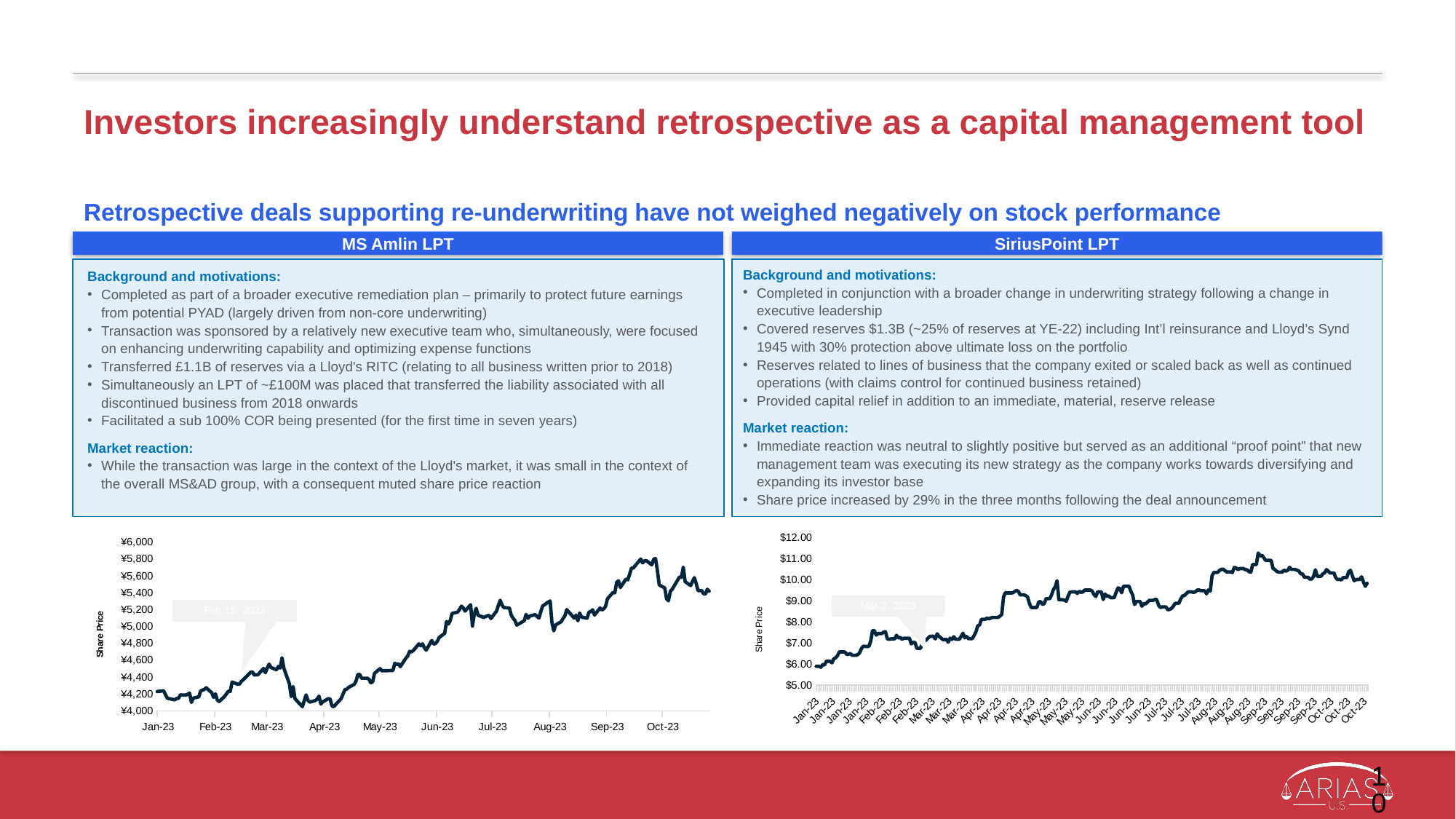

# Investors increasingly understand retrospective as a capital management tool
Retrospective deals supporting re-underwriting have not weighed negatively on stock performance
MS Amlin LPT
SiriusPoint LPT
Background and motivations:
Completed in conjunction with a broader change in underwriting strategy following a change in executive leadership
Covered reserves $1.3B (~25% of reserves at YE-22) including Int’l reinsurance and Lloyd’s Synd 1945 with 30% protection above ultimate loss on the portfolio
Reserves related to lines of business that the company exited or scaled back as well as continued operations (with claims control for continued business retained)
Provided capital relief in addition to an immediate, material, reserve release
Market reaction:
Immediate reaction was neutral to slightly positive but served as an additional “proof point” that new management team was executing its new strategy as the company works towards diversifying and expanding its investor base
Share price increased by 29% in the three months following the deal announcement

Background and motivations:
Completed as part of a broader executive remediation plan – primarily to protect future earnings from potential PYAD (largely driven from non-core underwriting)
Transaction was sponsored by a relatively new executive team who, simultaneously, were focused on enhancing underwriting capability and optimizing expense functions
Transferred £1.1B of reserves via a Lloyd's RITC (relating to all business written prior to 2018)
Simultaneously an LPT of ~£100M was placed that transferred the liability associated with all discontinued business from 2018 onwards
Facilitated a sub 100% COR being presented (for the first time in seven years)
Market reaction:
While the transaction was large in the context of the Lloyd's market, it was small in the context of the overall MS&AD group, with a consequent muted share price reaction

### Chart

| Category |  SPNT  |
|---|---|
| 45225 | 9.84 |
| 45224 | 9.7 |
| 45223 | 9.91 |
| 45222 | 10.15 |
| 45221 | 10.02 |
| 45220 | 10.02 |
| 45219 | 10.02 |
| 45218 | 9.96 |
| 45217 | 10.2 |
| 45216 | 10.46 |
| 45215 | 10.39 |
| 45214 | 10.11 |
| 45213 | 10.11 |
| 45212 | 10.11 |
| 45211 | 10.0 |
| 45210 | 10.03 |
| 45209 | 10.02 |
| 45208 | 10.11 |
| 45207 | 10.33 |
| 45206 | 10.33 |
| 45205 | 10.33 |
| 45204 | 10.41 |
| 45203 | 10.49 |
| 45202 | 10.34 |
| 45201 | 10.29 |
| 45200 | 10.17 |
| 45199 | 10.17 |
| 45198 | 10.17 |
| 45197 | 10.48 |
| 45196 | 10.17 |
| 45195 | 10.05 |
| 45194 | 10.03 |
| 45193 | 10.13 |
| 45192 | 10.13 |
| 45191 | 10.13 |
| 45190 | 10.29 |
| 45189 | 10.29 |
| 45188 | 10.43 |
| 45187 | 10.46 |
| 45186 | 10.5 |
| 45185 | 10.5 |
| 45184 | 10.5 |
| 45183 | 10.6 |
| 45182 | 10.46 |
| 45181 | 10.42 |
| 45180 | 10.46 |
| 45179 | 10.37 |
| 45178 | 10.37 |
| 45177 | 10.37 |
| 45176 | 10.41 |
| 45175 | 10.49 |
| 45174 | 10.55 |
| 45173 | 10.93 |
| 45172 | 10.93 |
| 45171 | 10.93 |
| 45170 | 10.93 |
| 45169 | 11.06 |
| 45168 | 11.17 |
| 45167 | 11.14 |
| 45166 | 11.28 |
| 45165 | 10.73 |
| 45164 | 10.73 |
| 45163 | 10.73 |
| 45162 | 10.37 |
| 45161 | 10.39 |
| 45160 | 10.48 |
| 45159 | 10.49 |
| 45158 | 10.54 |
| 45157 | 10.54 |
| 45156 | 10.54 |
| 45155 | 10.49 |
| 45154 | 10.57 |
| 45153 | 10.59 |
| 45152 | 10.35 |
| 45151 | 10.38 |
| 45150 | 10.38 |
| 45149 | 10.38 |
| 45148 | 10.44 |
| 45147 | 10.51 |
| 45146 | 10.5 |
| 45145 | 10.45 |
| 45144 | 10.36 |
| 45143 | 10.36 |
| 45142 | 10.36 |
| 45141 | 10.2 |
| 45140 | 9.47 |
| 45139 | 9.52 |
| 45138 | 9.34 |
| 45137 | 9.49 |
| 45136 | 9.49 |
| 45135 | 9.49 |
| 45134 | 9.52 |
| 45133 | 9.52 |
| 45132 | 9.44 |
| 45131 | 9.41 |
| 45130 | 9.43 |
| 45129 | 9.43 |
| 45128 | 9.43 |
| 45127 | 9.35 |
| 45126 | 9.26 |
| 45125 | 9.24 |
| 45124 | 9.1 |
| 45123 | 8.89 |
| 45122 | 8.89 |
| 45121 | 8.89 |
| 45120 | 8.75 |
| 45119 | 8.65 |
| 45118 | 8.6 |
| 45117 | 8.58 |
| 45116 | 8.72 |
| 45115 | 8.72 |
| 45114 | 8.72 |
| 45113 | 8.69 |
| 45112 | 8.8 |
| 45111 | 9.07 |
| 45110 | 9.07 |
| 45109 | 9.03 |
| 45108 | 9.03 |
| 45107 | 9.03 |
| 45106 | 8.95 |
| 45105 | 8.86 |
| 45104 | 8.88 |
| 45103 | 8.75 |
| 45102 | 8.98 |
| 45101 | 8.98 |
| 45100 | 8.98 |
| 45099 | 8.83 |
| 45098 | 9.28 |
| 45097 | 9.46 |
| 45096 | 9.7 |
| 45095 | 9.7 |
| 45094 | 9.7 |
| 45093 | 9.7 |
| 45092 | 9.39 |
| 45091 | 9.59 |
| 45090 | 9.62 |
| 45089 | 9.41 |
| 45088 | 9.16 |
| 45087 | 9.16 |
| 45086 | 9.16 |
| 45085 | 9.24 |
| 45084 | 9.22 |
| 45083 | 9.33 |
| 45082 | 9.07 |
| 45081 | 9.43 |
| 45080 | 9.43 |
| 45079 | 9.43 |
| 45078 | 9.21 |
| 45077 | 9.31 |
| 45076 | 9.47 |
| 45075 | 9.52 |
| 45074 | 9.52 |
| 45073 | 9.52 |
| 45072 | 9.52 |
| 45071 | 9.43 |
| 45070 | 9.41 |
| 45069 | 9.46 |
| 45068 | 9.36 |
| 45067 | 9.43 |
| 45066 | 9.43 |
| 45065 | 9.43 |
| 45064 | 9.42 |
| 45063 | 9.23 |
| 45062 | 8.99 |
| 45061 | 9.04 |
| 45060 | 9.06 |
| 45059 | 9.06 |
| 45058 | 9.06 |
| 45057 | 9.96 |
| 45056 | 9.68 |
| 45055 | 9.54 |
| 45054 | 9.29 |
| 45053 | 9.11 |
| 45052 | 9.11 |
| 45051 | 9.11 |
| 45050 | 8.87 |
| 45049 | 8.84 |
| 45048 | 8.98 |
| 45047 | 8.95 |
| 45046 | 8.69 |
| 45045 | 8.69 |
| 45044 | 8.69 |
| 45043 | 8.69 |
| 45042 | 8.89 |
| 45041 | 9.19 |
| 45040 | 9.26 |
| 45039 | 9.29 |
| 45038 | 9.29 |
| 45037 | 9.29 |
| 45036 | 9.46 |
| 45035 | 9.5 |
| 45034 | 9.45 |
| 45033 | 9.39 |
| 45032 | 9.38 |
| 45031 | 9.38 |
| 45030 | 9.38 |
| 45029 | 9.4 |
| 45028 | 9.2 |
| 45027 | 8.36 |
| 45026 | 8.28 |
| 45025 | 8.22 |
| 45024 | 8.22 |
| 45023 | 8.22 |
| 45022 | 8.22 |
| 45021 | 8.19 |
| 45020 | 8.15 |
| 45019 | 8.19 |
| 45018 | 8.13 |
| 45017 | 8.13 |
| 45016 | 8.13 |
| 45015 | 7.86 |
| 45014 | 7.82 |
| 45013 | 7.53 |
| 45012 | 7.35 |
| 45011 | 7.21 |
| 45010 | 7.21 |
| 45009 | 7.21 |
| 45008 | 7.31 |
| 45007 | 7.25 |
| 45006 | 7.47 |
| 45005 | 7.32 |
| 45004 | 7.18 |
| 45003 | 7.18 |
| 45002 | 7.18 |
| 45001 | 7.3 |
| 45000 | 7.17 |
| 44999 | 7.23 |
| 44998 | 7.04 |
| 44997 | 7.17 |
| 44996 | 7.17 |
| 44995 | 7.17 |
| 44994 | 7.25 |
| 44993 | 7.32 |
| 44992 | 7.44 |
| 44991 | 7.2 |
| 44990 | 7.32 |
| 44989 | 7.32 |
| 44988 | 7.32 |
| 44987 | 7.23 |
| 44986 | 7.14 |
| 44985 | 7.1 |
| 44984 | 7.01 |
| 44983 | 6.75 |
| 44982 | 6.75 |
| 44981 | 6.75 |
| 44980 | 7.03 |
| 44979 | 7.04 |
| 44978 | 6.96 |
| 44977 | 7.23 |
| 44976 | 7.23 |
| 44975 | 7.23 |
| 44974 | 7.23 |
| 44973 | 7.18 |
| 44972 | 7.27 |
| 44971 | 7.24 |
| 44970 | 7.37 |
| 44969 | 7.2 |
| 44968 | 7.2 |
| 44967 | 7.2 |
| 44966 | 7.18 |
| 44965 | 7.2 |
| 44964 | 7.54 |
| 44963 | 7.52 |
| 44962 | 7.45 |
| 44961 | 7.45 |
| 44960 | 7.45 |
| 44959 | 7.38 |
| 44958 | 7.59 |
| 44957 | 7.59 |
| 44956 | 7.09 |
| 44955 | 6.84 |
| 44954 | 6.84 |
| 44953 | 6.84 |
| 44952 | 6.85 |
| 44951 | 6.74 |
| 44950 | 6.54 |
| 44949 | 6.45 |
| 44948 | 6.42 |
| 44947 | 6.42 |
| 44946 | 6.42 |
| 44945 | 6.5 |
| 44944 | 6.47 |
| 44943 | 6.46 |
| 44942 | 6.58 |
| 44941 | 6.58 |
| 44940 | 6.58 |
| 44939 | 6.58 |
| 44938 | 6.4 |
| 44937 | 6.3 |
| 44936 | 6.25 |
| 44935 | 6.06 |
| 44934 | 6.14 |
| 44933 | 6.14 |
| 44932 | 6.14 |
| 44931 | 5.96 |
| 44930 | 5.98 |
| 44929 | 5.85 |
| 44928 | 5.9 |
| 44927 | 5.9 |
| 44926 | 5.9 |

### Chart

| Category | 8725-Share Price (Daily)(¥) |
|---|---|
| 45225 | 5421.0 |
| 45224 | 5443.0 |
| 45223 | 5387.0 |
| 45222 | 5390.0 |
| 45221 | 5427.0 |
| 45220 | 5427.0 |
| 45219 | 5427.0 |
| 45218 | 5511.0 |
| 45217 | 5581.0 |
| 45216 | 5537.0 |
| 45215 | 5487.0 |
| 45212 | 5534.0 |
| 45211 | 5706.0 |
| 45210 | 5585.0 |
| 45209 | 5590.0 |
| 45205 | 5442.0 |
| 45204 | 5418.0 |
| 45203 | 5306.0 |
| 45202 | 5329.0 |
| 45201 | 5459.0 |
| 45198 | 5495.0 |
| 45197 | 5668.0 |
| 45196 | 5809.0 |
| 45195 | 5799.0 |
| 45194 | 5733.0 |
| 45191 | 5784.0 |
| 45190 | 5780.0 |
| 45189 | 5757.0 |
| 45188 | 5803.0 |
| 45184 | 5696.0 |
| 45183 | 5694.0 |
| 45182 | 5621.0 |
| 45181 | 5555.0 |
| 45180 | 5564.0 |
| 45177 | 5464.0 |
| 45176 | 5544.0 |
| 45175 | 5526.0 |
| 45174 | 5401.0 |
| 45173 | 5405.0 |
| 45170 | 5330.0 |
| 45169 | 5240.0 |
| 45168 | 5212.0 |
| 45167 | 5197.0 |
| 45166 | 5221.0 |
| 45163 | 5137.0 |
| 45162 | 5200.0 |
| 45161 | 5177.0 |
| 45160 | 5172.0 |
| 45159 | 5100.0 |
| 45156 | 5113.0 |
| 45155 | 5162.0 |
| 45154 | 5069.0 |
| 45153 | 5136.0 |
| 45152 | 5101.0 |
| 45148 | 5202.0 |
| 45147 | 5127.0 |
| 45146 | 5096.0 |
| 45145 | 5058.0 |
| 45142 | 5020.0 |
| 45141 | 4950.0 |
| 45140 | 5048.0 |
| 45139 | 5304.0 |
| 45138 | 5292.0 |
| 45135 | 5245.0 |
| 45134 | 5182.0 |
| 45133 | 5101.0 |
| 45132 | 5118.0 |
| 45131 | 5143.0 |
| 45128 | 5125.0 |
| 45127 | 5099.0 |
| 45126 | 5145.0 |
| 45125 | 5070.0 |
| 45121 | 5018.0 |
| 45120 | 5072.0 |
| 45119 | 5099.0 |
| 45118 | 5136.0 |
| 45117 | 5220.0 |
| 45114 | 5226.0 |
| 45113 | 5255.0 |
| 45112 | 5313.0 |
| 45111 | 5249.0 |
| 45110 | 5183.0 |
| 45107 | 5096.0 |
| 45106 | 5133.0 |
| 45105 | 5128.0 |
| 45104 | 5118.0 |
| 45103 | 5109.0 |
| 45100 | 5136.0 |
| 45099 | 5217.0 |
| 45098 | 5150.0 |
| 45097 | 5006.0 |
| 45096 | 5260.0 |
| 45093 | 5184.0 |
| 45092 | 5223.0 |
| 45091 | 5243.0 |
| 45090 | 5203.0 |
| 45089 | 5172.0 |
| 45086 | 5157.0 |
| 45085 | 5072.0 |
| 45084 | 5031.0 |
| 45083 | 5062.0 |
| 45082 | 4921.0 |
| 45079 | 4870.0 |
| 45078 | 4825.0 |
| 45077 | 4798.0 |
| 45076 | 4792.0 |
| 45075 | 4835.0 |
| 45072 | 4720.0 |
| 45071 | 4748.0 |
| 45070 | 4795.0 |
| 45069 | 4772.0 |
| 45068 | 4794.0 |
| 45065 | 4715.0 |
| 45064 | 4699.0 |
| 45063 | 4705.0 |
| 45062 | 4652.0 |
| 45061 | 4625.0 |
| 45058 | 4524.0 |
| 45057 | 4558.0 |
| 45056 | 4550.0 |
| 45055 | 4565.0 |
| 45054 | 4479.0 |
| 45048 | 4475.0 |
| 45047 | 4501.0 |
| 45044 | 4445.0 |
| 45043 | 4342.0 |
| 45042 | 4334.0 |
| 45041 | 4375.0 |
| 45040 | 4387.0 |
| 45037 | 4387.0 |
| 45036 | 4433.0 |
| 45035 | 4431.0 |
| 45034 | 4352.0 |
| 45033 | 4314.0 |
| 45030 | 4278.0 |
| 45029 | 4257.0 |
| 45028 | 4251.0 |
| 45027 | 4199.0 |
| 45026 | 4145.0 |
| 45023 | 4074.0 |
| 45022 | 4048.0 |
| 45021 | 4058.0 |
| 45020 | 4140.0 |
| 45019 | 4144.0 |
| 45016 | 4106.0 |
| 45015 | 4080.0 |
| 45014 | 4174.0 |
| 45013 | 4140.0 |
| 45012 | 4122.0 |
| 45009 | 4103.0 |
| 45008 | 4125.0 |
| 45007 | 4189.0 |
| 45005 | 4050.0 |
| 45002 | 4120.0 |
| 45001 | 4144.0 |
| 45000 | 4288.0 |
| 44999 | 4168.0 |
| 44998 | 4321.0 |
| 44995 | 4506.0 |
| 44994 | 4629.0 |
| 44993 | 4508.0 |
| 44992 | 4527.0 |
| 44991 | 4487.0 |
| 44988 | 4515.0 |
| 44987 | 4554.0 |
| 44986 | 4508.0 |
| 44985 | 4452.0 |
| 44984 | 4503.0 |
| 44981 | 4429.0 |
| 44979 | 4425.0 |
| 44978 | 4461.0 |
| 44977 | 4457.0 |
| 44974 | 4390.0 |
| 44973 | 4368.0 |
| 44972 | 4350.0 |
| 44971 | 4316.0 |
| 44970 | 4316.0 |
| 44967 | 4341.0 |
| 44966 | 4230.0 |
| 44965 | 4234.0 |
| 44964 | 4202.0 |
| 44963 | 4172.0 |
| 44960 | 4110.0 |
| 44959 | 4128.0 |
| 44958 | 4202.0 |
| 44957 | 4159.0 |
| 44956 | 4214.0 |
| 44953 | 4274.0 |
| 44952 | 4255.0 |
| 44951 | 4245.0 |
| 44950 | 4237.0 |
| 44949 | 4166.0 |
| 44946 | 4151.0 |
| 44945 | 4100.0 |
| 44944 | 4210.0 |
| 44943 | 4197.0 |
| 44942 | 4186.0 |
| 44939 | 4189.0 |
| 44938 | 4147.0 |
| 44937 | 4146.0 |
| 44936 | 4131.0 |
| 44932 | 4149.0 |
| 44931 | 4191.0 |
| 44930 | 4238.0 |
| 44925 | 4224.0 |
| 44924 | 4196.0 |
| 44923 | 4331.0 |
| 44922 | 4287.0 |
| 44921 | 4253.0 |
| 44918 | 4335.0 |
| 44917 | 4155.0 |
| 44916 | 4115.0 |
| 44915 | 4108.0 |
| 44914 | 4001.0 |
| 44911 | 3992.0 |
| 44910 | 3998.0 |
| 44909 | 4013.0 |
| 44908 | 3970.0 |
| 44907 | 3917.0 |
| 44904 | 3911.0 |
| 44903 | 3879.0 |
| 44902 | 3891.0 |
| 44901 | 3879.0 |
| 44900 | 3794.0 |
| 44897 | 3858.0 |
| 44896 | 3995.0 |
| 44895 | 4100.0 |
| 44894 | 4105.0 |
| 44893 | 4091.0 |
| 44890 | 4150.0 |
| 44889 | 4150.0 |
| 44887 | 4036.0 |
| 44886 | 3963.0 |
| 44883 | 4022.0 |
| 44882 | 3950.0 |
| 44881 | 3911.0 |
| 44880 | 4020.0 |
| 44879 | 3983.0 |
| 44876 | 4070.0 |
| 44875 | 4026.0 |
| 44874 | 4013.0 |
| 44873 | 4035.0 |
| 44872 | 3972.0 |
| 44869 | 3919.0 |
| 44867 | 3989.0 |
| 44866 | 3948.0 |
| 44865 | 3941.0 |
| 44862 | 3901.0 |
| 44861 | 3896.0 |
| 44860 | 3959.0 |
| 44859 | 3954.0 |
| 44858 | 3898.0 |
| 44855 | 3872.0 |
| 44854 | 3922.0 |
| 44853 | 3920.0 |
| 44852 | 3904.0 |
| 44851 | 3860.0 |
| 44848 | 3915.0 |
| 44847 | 3807.0 |
| 44846 | 3854.0 |
| 44845 | 3889.0 |
| 44841 | 3882.0 |
| 44840 | 3953.0 |
| 44839 | 3950.0 |
| 44838 | 3946.0 |
| 44837 | 3858.0 |
| 44834 | 3836.0 |
| 44833 | 3904.0 |
| 44832 | 3905.0 |
| 44831 | 3976.0 |
| 44830 | 3974.0 |
| 44826 | 4146.0 |
| 44825 | 4197.0 |
| 44824 | 4196.0 |
| 44820 | 4179.0 |
| 44819 | 4146.0 |
| 44818 | 4118.0 |
| 44817 | 4145.0 |
| 44816 | 4162.0 |
| 44813 | 4157.0 |
| 44812 | 4155.0 |
| 44811 | 4127.0 |
| 44810 | 4105.0 |
| 44809 | 4115.0 |
| 44806 | 4080.0 |
| 44805 | 4083.0 |
| 44804 | 4161.0 |
| 44803 | 4186.0 |
| 44802 | 4135.0 |
| 44799 | 4181.0 |
| 44798 | 4173.0 |
| 44797 | 4124.0 |
| 44796 | 4122.0 |
| 44795 | 4168.0 |
| 44792 | 4130.0 |
| 44791 | 4134.0 |
| 44790 | 4128.0 |
| 44789 | 4040.0 |
| 44788 | 4083.0 |
| 44785 | 4105.0 |
| 44783 | 4053.0 |
| 44782 | 4043.0 |
| 44781 | 4023.0 |
| 44778 | 4299.0 |
| 44777 | 4268.0 |
| 44776 | 4360.0 |
| 44775 | 4297.0 |
| 44774 | 4376.0 |
| 44771 | 4317.0 |
| 44770 | 4356.0 |
| 44769 | 4369.0 |
| 44768 | 4374.0 |
| 44767 | 4339.0 |
| 44764 | 4310.0 |
| 44763 | 4318.0 |
| 44762 | 4350.0 |
| 44761 | 4286.0 |
| 44757 | 4240.0 |
| 44756 | 4304.0 |
| 44755 | 4318.0 |
| 44754 | 4327.0 |
| 44753 | 4341.0 |
| 44750 | 4257.0 |
| 44749 | 4250.0 |
| 44748 | 4168.0 |
| 44747 | 4331.0 |
| 44746 | 4208.0 |
| 44743 | 4192.0 |
| 44742 | 4158.0 |
| 44741 | 4159.0 |
| 44740 | 4217.0 |
| 44739 | 4126.0 |
| 44736 | 4079.0 |
| 44735 | 4160.0 |
| 44734 | 4110.0 |
| 44733 | 4110.0 |
| 44732 | 3977.0 |
| 44729 | 4036.0 |
| 44728 | 4090.0 |
| 44727 | 4059.0 |
| 44726 | 4036.0 |
| 44725 | 4089.0 |
| 44722 | 4115.0 |
| 44721 | 4101.0 |
| 44720 | 4113.0 |
| 44719 | 4154.0 |
| 44718 | 4166.0 |
| 44715 | 4120.0 |
| 44714 | 4194.0 |
| 44713 | 4174.0 |
| 44712 | 4093.0 |
| 44711 | 4013.0 |
| 44708 | 4019.0 |
| 44707 | 3887.0 |
| 44706 | 3931.0 |
| 44705 | 3938.0 |
| 44704 | 4000.0 |
| 44701 | 3748.0 |
| 44700 | 3726.0 |
| 44699 | 3819.0 |
| 44698 | 3787.0 |
| 44697 | 3786.0 |
| 44694 | 3819.0 |
| 44693 | 3791.0 |
| 44692 | 3755.0 |
| 44691 | 3928.0 |
| 44690 | 3935.0 |
| 44687 | 3931.0 |
| 44683 | 3881.0 |
| 44679 | 3881.0 |
| 44678 | 3771.0 |
| 44677 | 3781.0 |
| 44676 | 3792.0 |
| 44673 | 3844.0 |
| 44672 | 3810.0 |
| 44671 | 3861.0 |
| 44670 | 3851.0 |
| 44669 | 3805.0 |
| 44666 | 3810.0 |
| 44665 | 3807.0 |
| 44664 | 3771.0 |
| 44663 | 3753.0 |
| 44662 | 3777.0 |
| 44659 | 3690.0 |
| 44658 | 3674.0 |
| 44657 | 3746.0 |
| 44656 | 3835.0 |
| 44655 | 3959.0 |
| 44652 | 3973.0 |
| 44651 | 3978.0 |
| 44650 | 4086.0 |
| 44649 | 4179.0 |
| 44648 | 4211.0 |
| 44645 | 4173.0 |
| 44644 | 4231.0 |
| 44643 | 4232.0 |
| 44642 | 4163.0 |
| 44638 | 4063.0 |
| 44637 | 4014.0 |
| 44636 | 4035.0 |
| 44635 | 3971.0 |
| 44634 | 3856.0 |
| 44631 | 3792.0 |
| 44630 | 3810.0 |
| 44629 | 3632.0 |
| 44628 | 3615.0 |
| 44627 | 3722.0 |
| 44624 | 3806.0 |
| 44623 | 3864.0 |
| 44622 | 3763.0 |
| 44621 | 3867.0 |
| 44620 | 3905.0 |
| 44617 | 3813.0 |
| 44616 | 3889.0 |
| 44614 | 3931.0 |
| 44613 | 3982.0 |
| 44610 | 3993.0 |
| 44609 | 3999.0 |
| 44608 | 4061.0 |
| 44607 | 3928.0 |
| 44606 | 4169.0 |
| 44602 | 4142.0 |
| 44601 | 4140.0 |
| 44600 | 4129.0 |
| 44599 | 4150.0 |
| 44596 | 4019.0 |
| 44595 | 3975.0 |
| 44594 | 3939.0 |
| 44593 | 3909.0 |
| 44592 | 3926.0 |
| 44589 | 3981.0 |
| 44588 | 3923.0 |
| 44587 | 3942.0 |
| 44586 | 3921.0 |
| 44585 | 3952.0 |
| 44582 | 3933.0 |
| 44581 | 3912.0 |
| 44580 | 3967.0 |
| 44579 | 3986.0 |
| 44578 | 3968.0 |
| 44575 | 3982.0 |
| 44574 | 3951.0 |
| 44573 | 3902.0 |
| 44572 | 3898.0 |
| 44568 | 3791.0 |
| 44567 | 3751.0 |
| 44566 | 3776.0 |
| 44565 | 3659.0 |
| 44560 | 3549.0 |
| 44559 | 3569.0 |
| 44558 | 3597.0 |
| 44557 | 3540.0 |
| 44554 | 3532.0 |
| 44553 | 3560.0 |
| 44552 | 3535.0 |
| 44551 | 3541.0 |
| 44550 | 3500.0 |
| 44547 | 3538.0 |
| 44546 | 3555.0 |
| 44545 | 3469.0 |
| 44544 | 3462.0 |
| 44543 | 3430.0 |
| 44540 | 3383.0 |
| 44539 | 3399.0 |
| 44538 | 3453.0 |
| 44537 | 3417.0 |
| 44536 | 3398.0 |
| 44533 | 3464.0 |
| 44532 | 3384.0 |
| 44531 | 3360.0 |
| 44530 | 3316.0 |
| 44529 | 3325.0 |
| 44526 | 3378.0 |
| 44525 | 3448.0 |
| 44524 | 3460.0 |
| 44522 | 3549.0 |
| 44519 | 3547.0 |
| 44518 | 3665.0 |
| 44517 | 3668.0 |
| 44516 | 3684.0 |
| 44515 | 3675.0 |
| 44512 | 3716.0 |
| 44511 | 3659.0 |
| 44510 | 3652.0 |
| 44509 | 3674.0 |
| 44508 | 3706.0 |
| 44505 | 3700.0 |
| 44504 | 3732.0 |
| 44502 | 3672.0 |
| 44501 | 3749.0 |
| 44498 | 3686.0 |
| 44497 | 3675.0 |
| 44496 | 3742.0 |
| 44495 | 3708.0 |
| 44494 | 3666.0 |
| 44491 | 3688.0 |
| 44490 | 3680.0 |
| 44489 | 3725.0 |
| 44488 | 3728.0 |
| 44487 | 3766.0 |
| 44484 | 3729.0 |
| 44483 | 3652.0 |
| 44482 | 3720.0 |
| 44481 | 3771.0 |
| 44480 | 3804.0 |
| 44477 | 3740.0 |
| 44476 | 3705.0 |
| 44475 | 3720.0 |
| 44474 | 3704.0 |
| 44473 | 3725.0 |
| 44470 | 3694.0 |
| 44469 | 3756.0 |
| 44468 | 3769.0 |
| 44467 | 3899.0 |
| 44466 | 3904.0 |
| 44463 | 3895.0 |
| 44461 | 3788.0 |
| 44460 | 3837.0 |
| 44456 | 3876.0 |
| 44455 | 3900.0 |
| 44454 | 3901.0 |
| 44453 | 3941.0 |
| 44452 | 3865.0 |
| 44449 | 3827.0 |
| 44448 | 3766.0 |
| 44447 | 3809.0 |
| 44446 | 3817.0 |
| 44445 | 3769.0 |
| 44442 | 3759.0 |
| 44441 | 3717.0 |
| 44440 | 3621.0 |
| 44439 | 3555.0 |
| 44438 | 3563.0 |
| 44435 | 3589.0 |
| 44434 | 3561.0 |
| 44433 | 3546.0 |
| 44432 | 3589.0 |
| 44431 | 3545.0 |
| 44428 | 3503.0 |
| 44427 | 3495.0 |
| 44426 | 3502.0 |
| 44425 | 3484.0 |
| 44424 | 3485.0 |
| 44421 | 3536.0 |
| 44420 | 3532.0 |
| 44419 | 3487.0 |
| 44418 | 3464.0 |
| 44414 | 3434.0 |
| 44413 | 3435.0 |
| 44412 | 3397.0 |
| 44411 | 3420.0 |
| 44410 | 3458.0 |
| 44407 | 3380.0 |
| 44406 | 3405.0 |
| 44405 | 3412.0 |
| 44404 | 3421.0 |
| 44403 | 3372.0 |
| 44398 | 3331.0 |
| 44397 | 3306.0 |
| 44396 | 3349.0 |
| 44393 | 3356.0 |
| 44392 | 3364.0 |
| 44391 | 3386.0 |
| 44390 | 3370.0 |
| 44389 | 3309.0 |
| 44386 | 3249.0 |
| 44385 | 3279.0 |
| 44384 | 3286.0 |
| 44383 | 3347.0 |
| 44382 | 3308.0 |
| 44379 | 3320.0 |
| 44378 | 3279.0 |
| 44377 | 3208.0 |
| 44376 | 3193.0 |
| 44375 | 3242.0 |
| 44372 | 3236.0 |
| 44371 | 3204.0 |
| 44370 | 3196.0 |
| 44369 | 3238.0 |
| 44368 | 3141.0 |
| 44365 | 3207.0 |
| 44364 | 3305.0 |
| 44363 | 3324.0 |
| 44362 | 3334.0 |
| 44361 | 3318.0 |
| 44358 | 3333.0 |
| 44357 | 3365.0 |
| 44356 | 3380.0 |
| 44355 | 3453.0 |
| 44354 | 3424.0 |
| 44351 | 3405.0 |
| 44350 | 3384.0 |
| 44349 | 3334.0 |
| 44348 | 3354.0 |
| 44347 | 3343.0 |
| 44344 | 3377.0 |
| 44343 | 3284.0 |
| 44342 | 3321.0 |
| 44341 | 3339.0 |
| 44340 | 3323.0 |
| 44337 | 3342.0 |
| 44336 | 3328.0 |
| 44335 | 3380.0 |
| 44334 | 3369.0 |
| 44333 | 3322.0 |
| 44330 | 3335.0 |
| 44329 | 3234.0 |
| 44328 | 3240.0 |
| 44327 | 3243.0 |
| 44326 | 3296.0 |
| 44323 | 3253.0 |
| 44322 | 3181.0 |
| 44316 | 3095.0 |
| 44314 | 3138.0 |
| 44313 | 3116.0 |
| 44312 | 3135.0 |
| 44309 | 3146.0 |
| 44308 | 3159.0 |
| 44307 | 3129.0 |
| 44306 | 3158.0 |
| 44305 | 3202.0 |
| 44302 | 3239.0 |
| 44301 | 3180.0 |
| 44300 | 3169.0 |
| 44299 | 3231.0 |
| 44298 | 3219.0 |
| 44295 | 3185.0 |
| 44294 | 3184.0 |
| 44293 | 3224.0 |
| 44292 | 3207.0 |
| 44291 | 3231.0 |
| 44288 | 3209.0 |
| 44287 | 3236.0 |
| 44286 | 3249.0 |
| 44285 | 3320.0 |
| 44284 | 3381.0 |
| 44281 | 3403.0 |
| 44280 | 3363.0 |
| 44279 | 3319.0 |
| 44278 | 3414.0 |
| 44277 | 3437.0 |
| 44274 | 3385.0 |
| 44273 | 3377.0 |
| 44272 | 3290.0 |
| 44271 | 3223.0 |
| 44270 | 3218.0 |
| 44267 | 3159.0 |
| 44266 | 3170.0 |
| 44265 | 3206.0 |
| 44264 | 3200.0 |
| 44263 | 3157.0 |
| 44260 | 3087.0 |
| 44259 | 3079.0 |
| 44258 | 3108.0 |
| 44257 | 3067.0 |
| 44256 | 3070.0 |
| 44253 | 3000.0 |
| 44252 | 3105.0 |
| 44251 | 3106.0 |
| 44249 | 3133.0 |
| 44246 | 3105.0 |
| 44245 | 3117.0 |
| 44244 | 3166.0 |
| 44243 | 3179.0 |
| 44242 | 3199.0 |
| 44239 | 3227.0 |
| 44237 | 3250.0 |
| 44236 | 3219.0 |
| 44235 | 3200.0 |
| 44232 | 3138.0 |
| 44231 | 3104.0 |
| 44230 | 3072.0 |
| 44229 | 3026.0 |
| 44228 | 3015.0 |
| 44225 | 3004.0 |
| 44224 | 3038.0 |
| 44223 | 3105.0 |
| 44222 | 3107.0 |
| 44221 | 3112.0 |
| 44218 | 3135.0 |
| 44217 | 3212.0 |
| 44216 | 3210.0 |
| 44215 | 3256.0 |
| 44214 | 3247.0 |
| 44211 | 3282.0 |
| 44210 | 3316.0 |
| 44209 | 3274.0 |
| 44208 | 3265.0 |
| 44204 | 3326.0 |
| 44203 | 3272.0 |
| 44202 | 3157.0 |
| 44201 | 3092.0 |
| 44200 | 3076.0 |
| 44195 | 3141.0 |
| 44194 | 3133.0 |
| 44193 | 3082.0 |
| 44190 | 3062.0 |
| 44189 | 3032.0 |
| 44188 | 3047.0 |
| 44187 | 3010.0 |
| 44186 | 3037.0 |
| 44183 | 3054.0 |
| 44182 | 3098.0 |
| 44181 | 3105.0 |
| 44180 | 3093.0 |
| 44179 | 3149.0 |
| 44176 | 3162.0 |
| 44175 | 3126.0 |
| 44174 | 3156.0 |
| 44173 | 3120.0 |
| 44172 | 3161.0 |
| 44169 | 3124.0 |
| 44168 | 3116.0 |
| 44167 | 3103.0 |
| 44166 | 3041.0 |
| 44165 | 3035.0 |
| 44162 | 3157.0 |
| 44161 | 3137.0 |
| 44160 | 3229.0 |
| 44159 | 3203.0 |
| 44155 | 3169.0 |
| 44154 | 3314.0 |
| 44153 | 3198.0 |
| 44152 | 3214.0 |
| 44151 | 3149.0 |
| 44148 | 3074.0 |
| 44147 | 3131.0 |
| 44146 | 3223.0 |
| 44145 | 3124.0 |
| 44144 | 2974.0 |
| 44141 | 2908.5 |
| 44140 | 2894.5 |
| 44139 | 2908.0 |
| 44137 | 2879.0 |
| 44134 | 2844.5 |
| 44133 | 2886.0 |
| 44132 | 2896.0 |
| 44131 | 2977.5 |
| 44130 | 2979.5 |
| 44127 | 2980.5 |
| 44126 | 2948.5 |
| 44125 | 2957.5 |
| 44124 | 2924.5 |
10